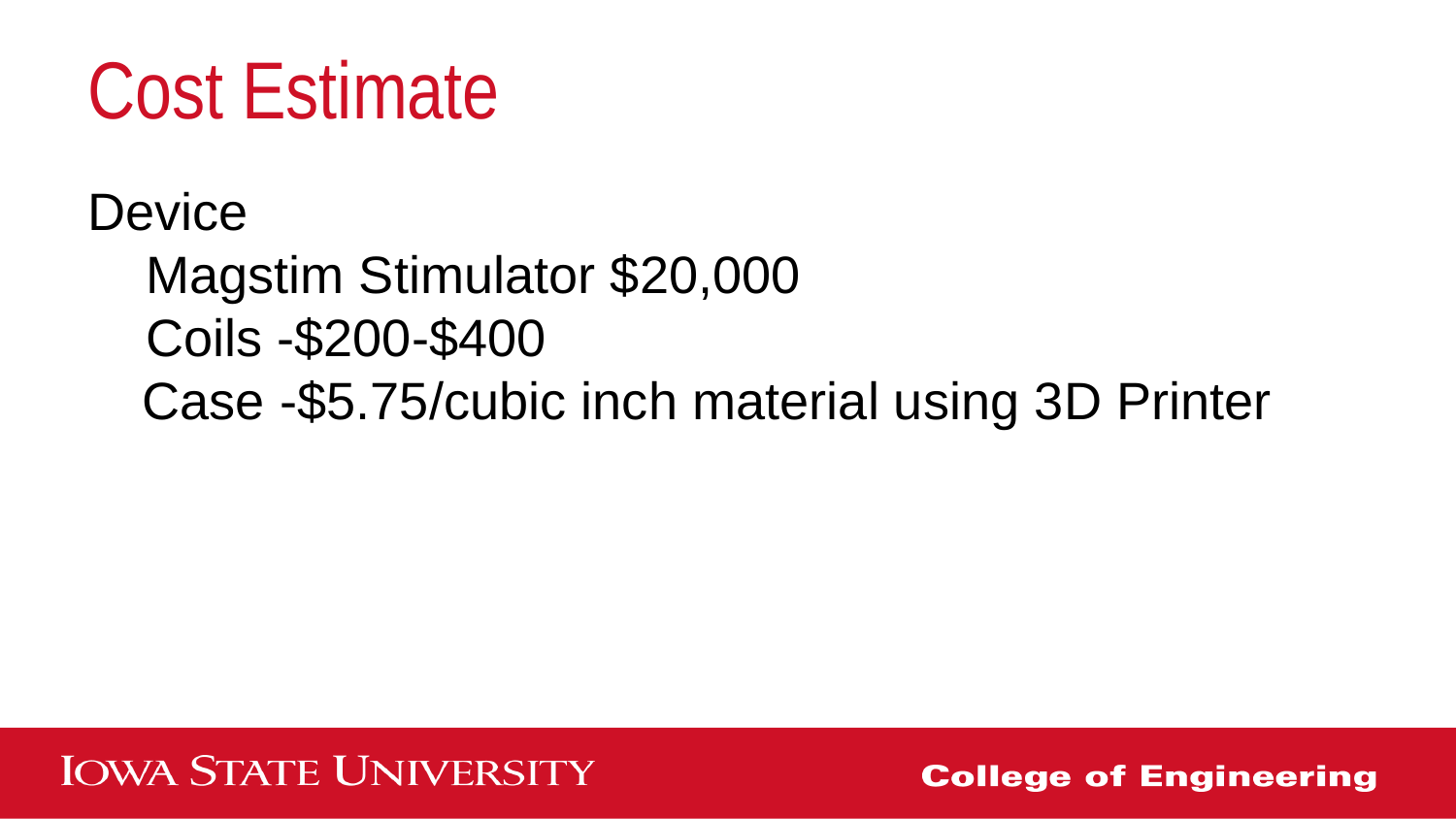

# Cost Estimate
Device
    Magstim Stimulator $20,000
    Coils -$200-$400
	Case -$5.75/cubic inch material using 3D Printer